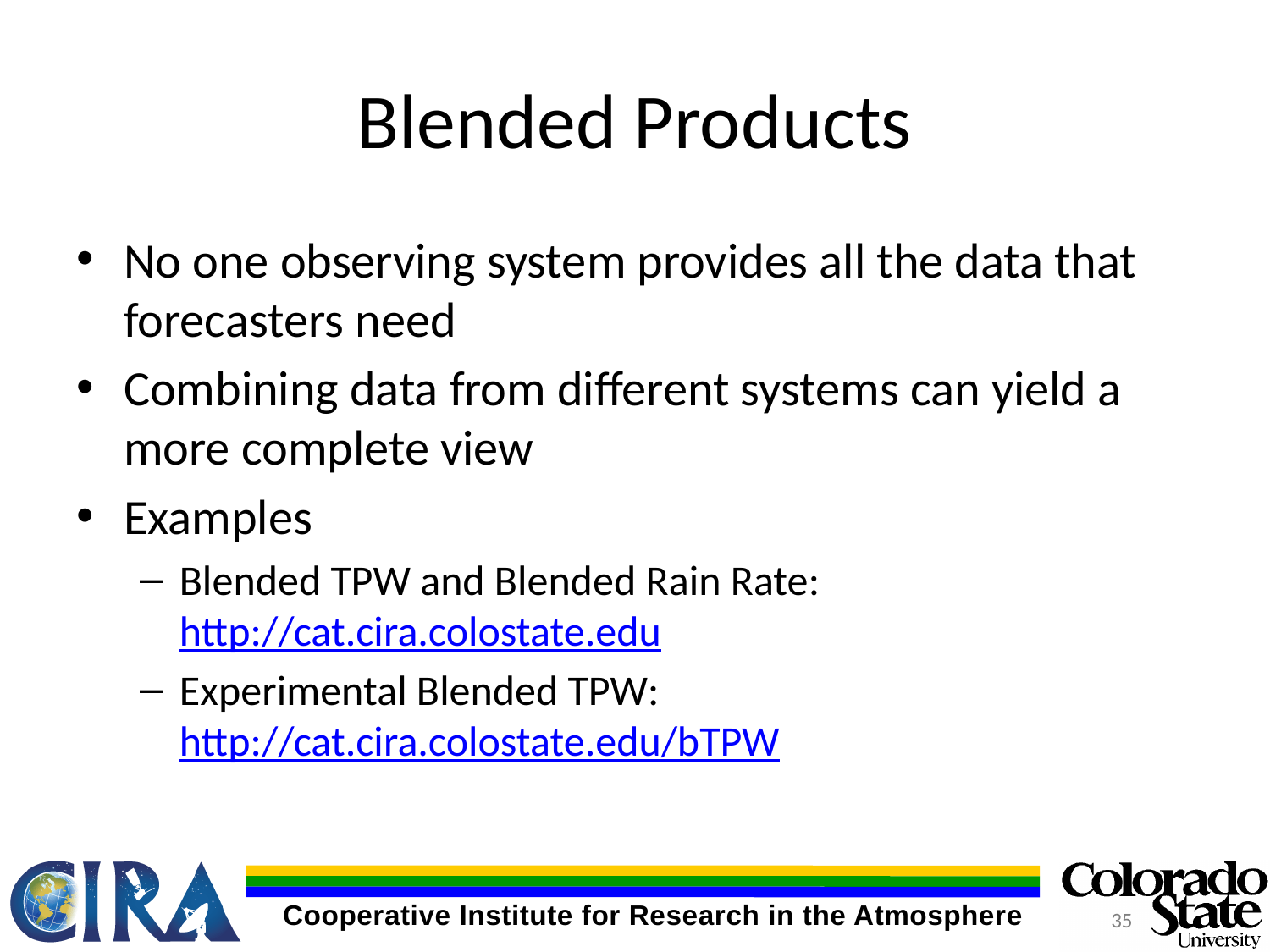

# Blended Products
No one observing system provides all the data that forecasters need
Combining data from different systems can yield a more complete view
Examples
Blended TPW and Blended Rain Rate:
http://cat.cira.colostate.edu
Experimental Blended TPW:
http://cat.cira.colostate.edu/bTPW

35